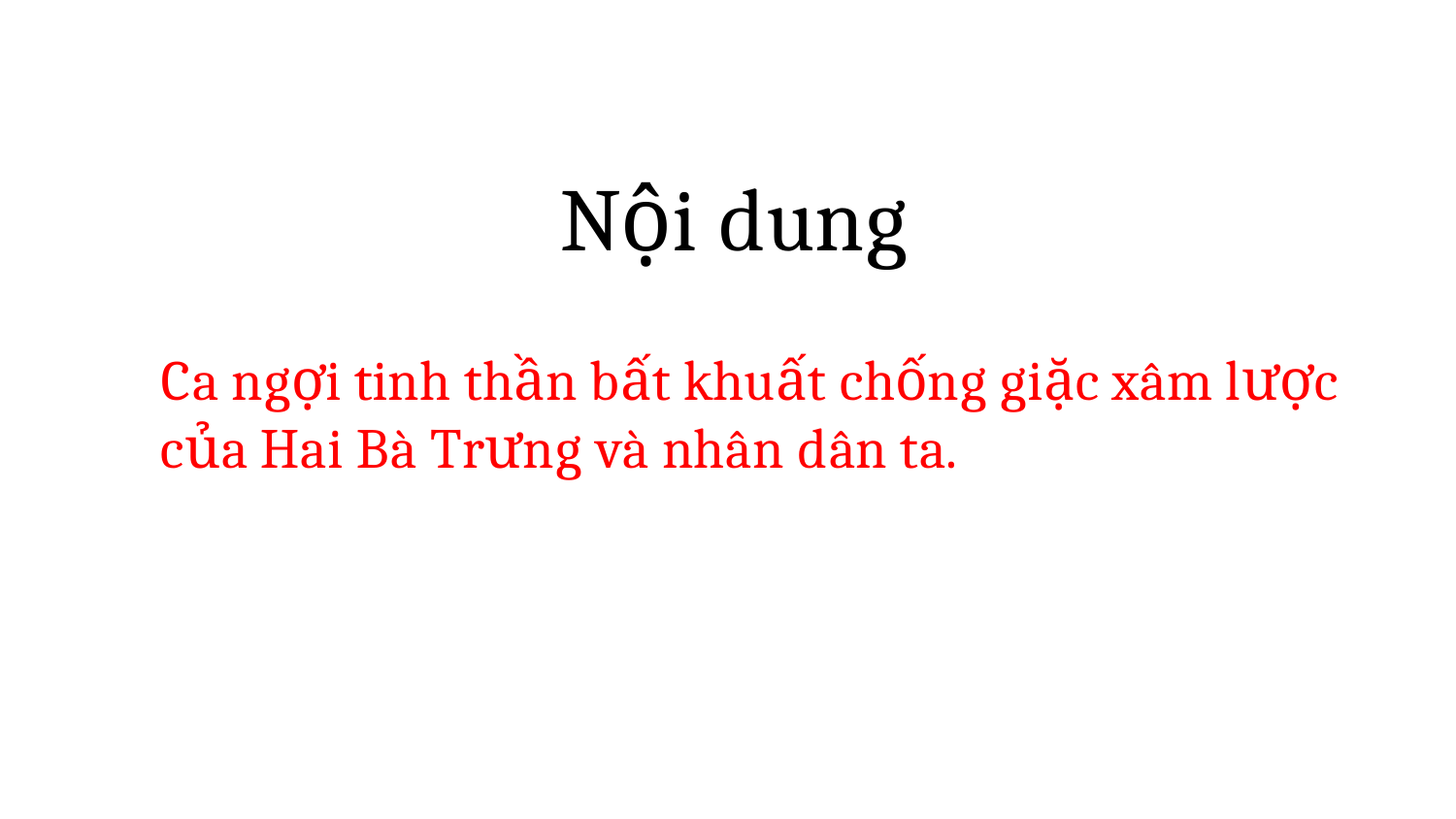

Nội dung
Ca ngợi tinh thần bất khuất chống giặc xâm lược của Hai Bà Trưng và nhân dân ta.